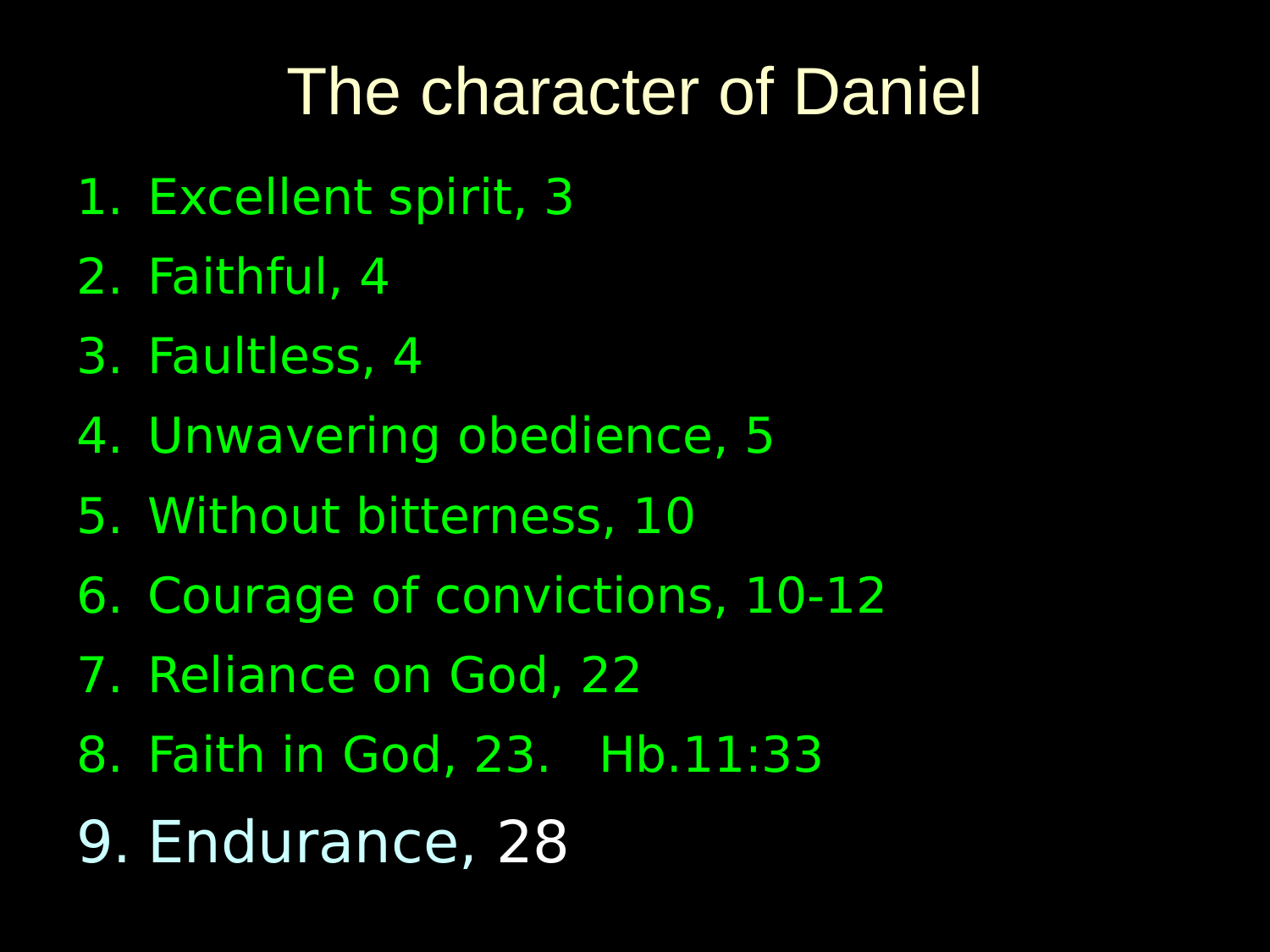

# The character of Daniel
Excellent spirit, 3
Faithful, 4
Faultless, 4
Unwavering obedience, 5
Without bitterness, 10
Courage of convictions, 10-12
Reliance on God, 22
Faith in God, 23.   Hb.11:33
Endurance, 28